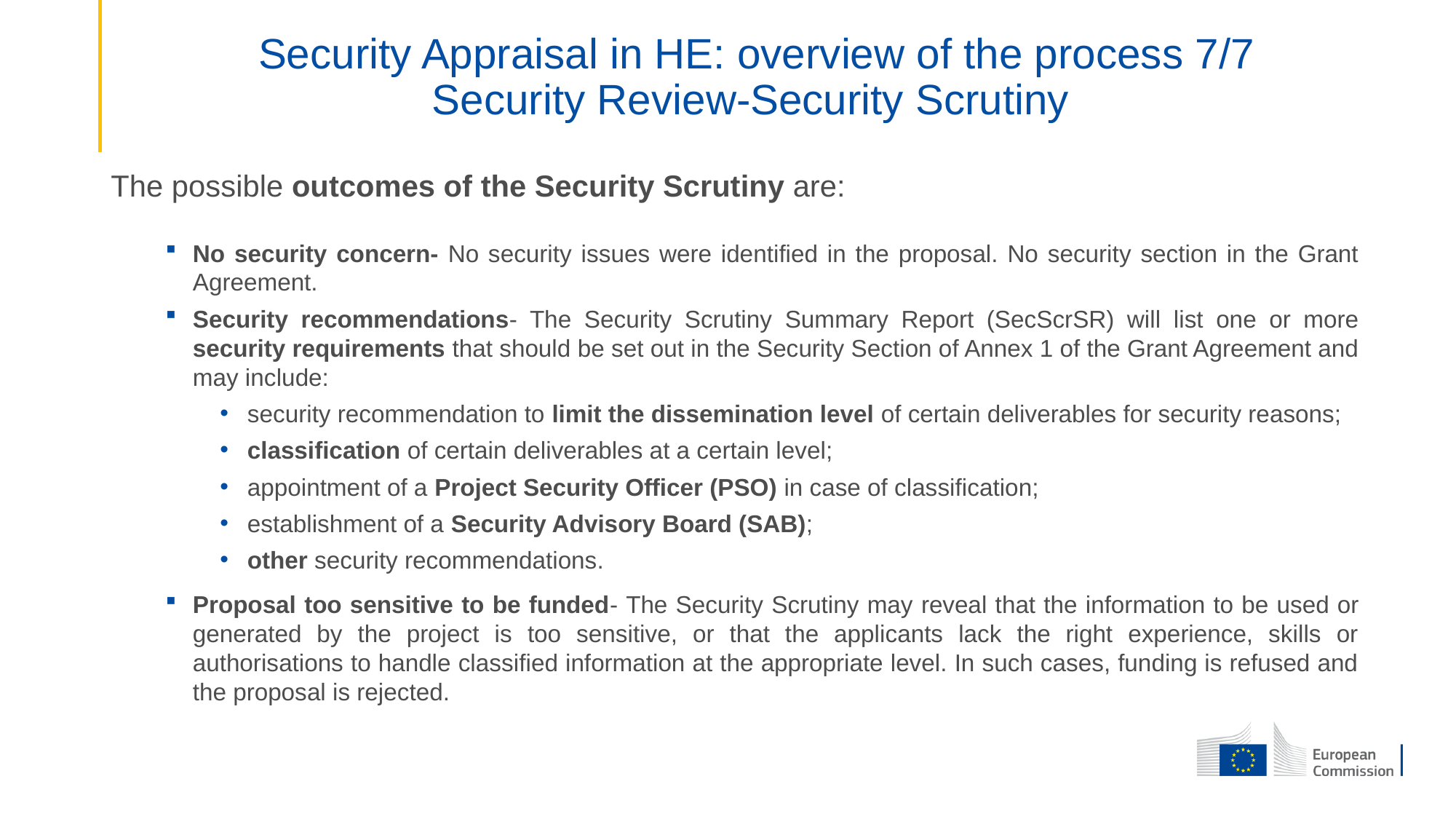

# Security Appraisal in HE: overview of the process 7/7 Security Review-Security Scrutiny
The possible outcomes of the Security Scrutiny are:
No security concern- No security issues were identified in the proposal. No security section in the Grant Agreement.
Security recommendations- The Security Scrutiny Summary Report (SecScrSR) will list one or more security requirements that should be set out in the Security Section of Annex 1 of the Grant Agreement and may include:
security recommendation to limit the dissemination level of certain deliverables for security reasons;
classification of certain deliverables at a certain level;
appointment of a Project Security Officer (PSO) in case of classification;
establishment of a Security Advisory Board (SAB);
other security recommendations.
Proposal too sensitive to be funded- The Security Scrutiny may reveal that the information to be used or generated by the project is too sensitive, or that the applicants lack the right experience, skills or authorisations to handle classified information at the appropriate level. In such cases, funding is refused and the proposal is rejected.